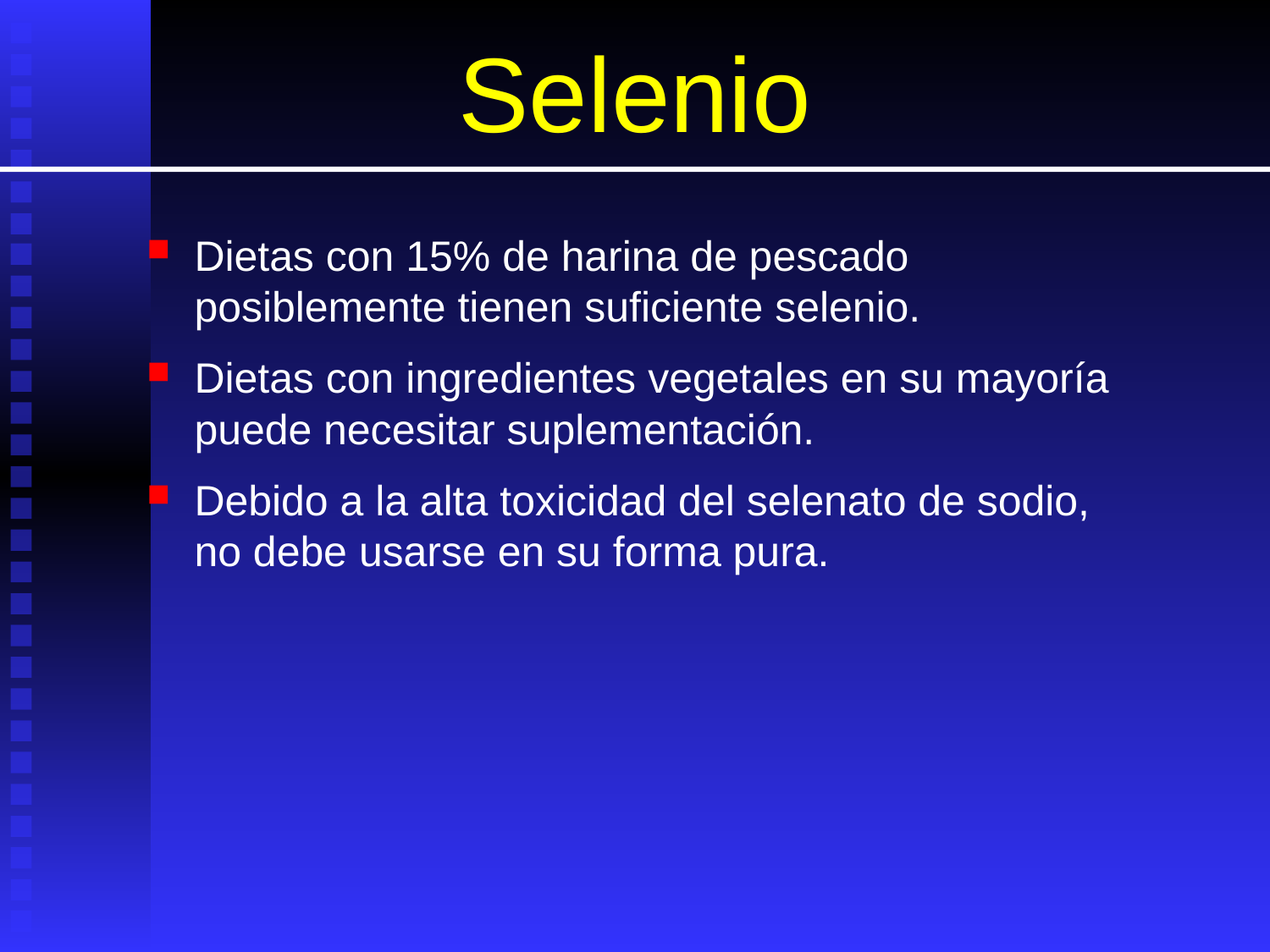

# Selenio

Dietas con 15% de harina de pescado posiblemente tienen suficiente selenio.
Dietas con ingredientes vegetales en su mayoría puede necesitar suplementación.
Debido a la alta toxicidad del selenato de sodio, no debe usarse en su forma pura.